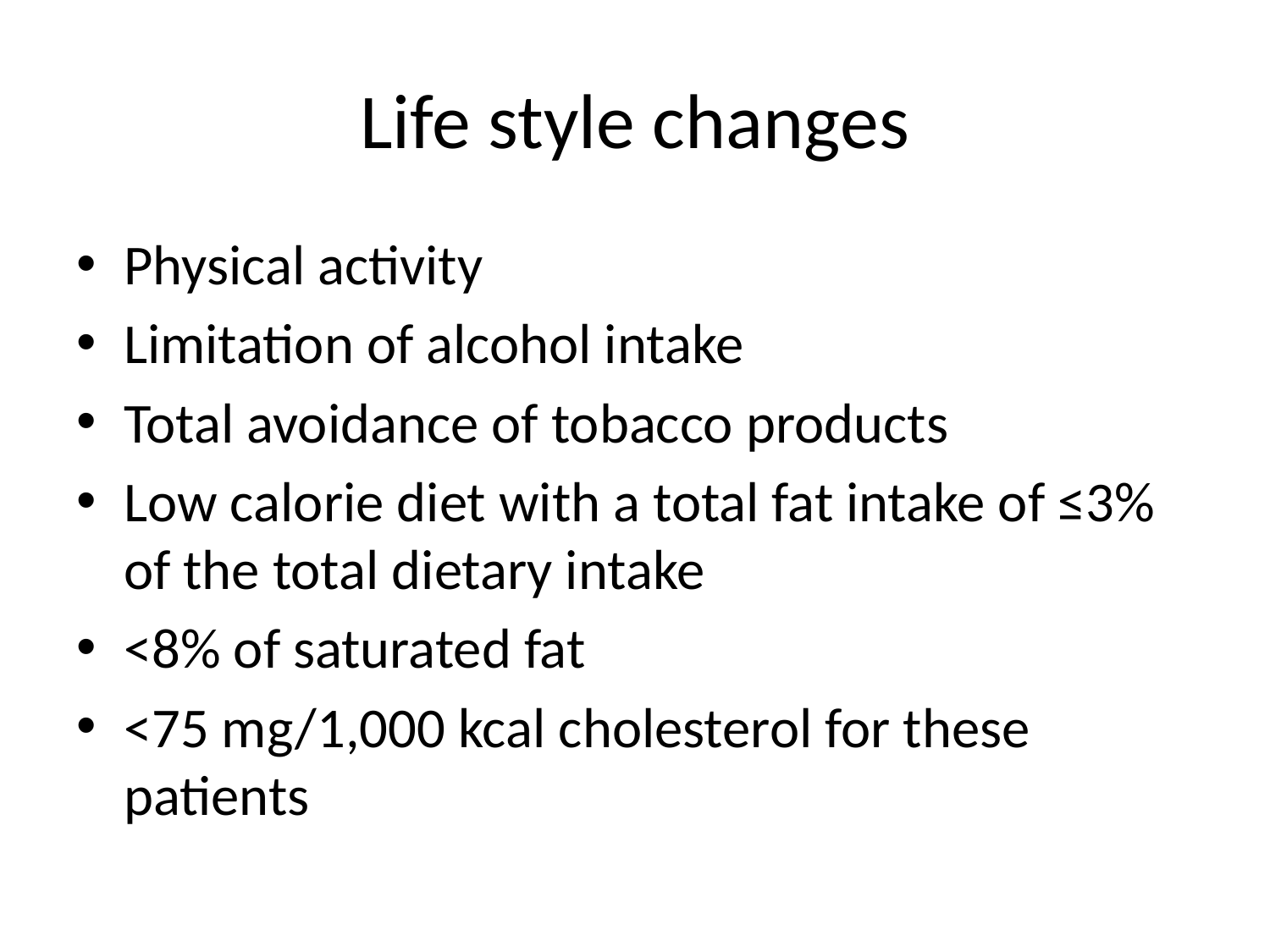

# Life style changes
Physical activity
Limitation of alcohol intake
Total avoidance of tobacco products
Low calorie diet with a total fat intake of ≤3% of the total dietary intake
<8% of saturated fat
<75 mg/1,000 kcal cholesterol for these patients